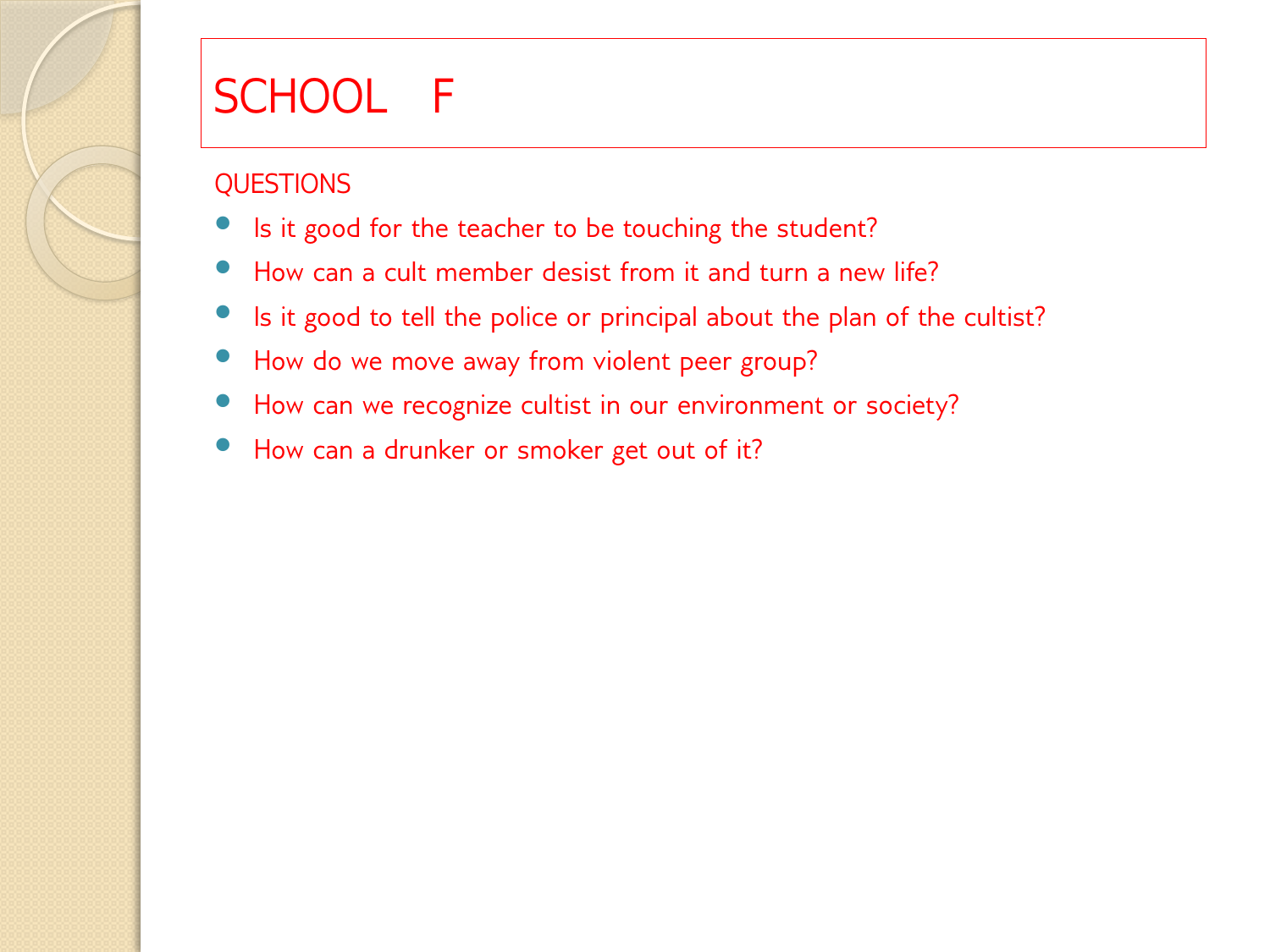

# SCHOOL   F
QUESTIONS
Is it good for the teacher to be touching the student?
How can a cult member desist from it and turn a new life?
Is it good to tell the police or principal about the plan of the cultist?
How do we move away from violent peer group?
How can we recognize cultist in our environment or society?
How can a drunker or smoker get out of it?